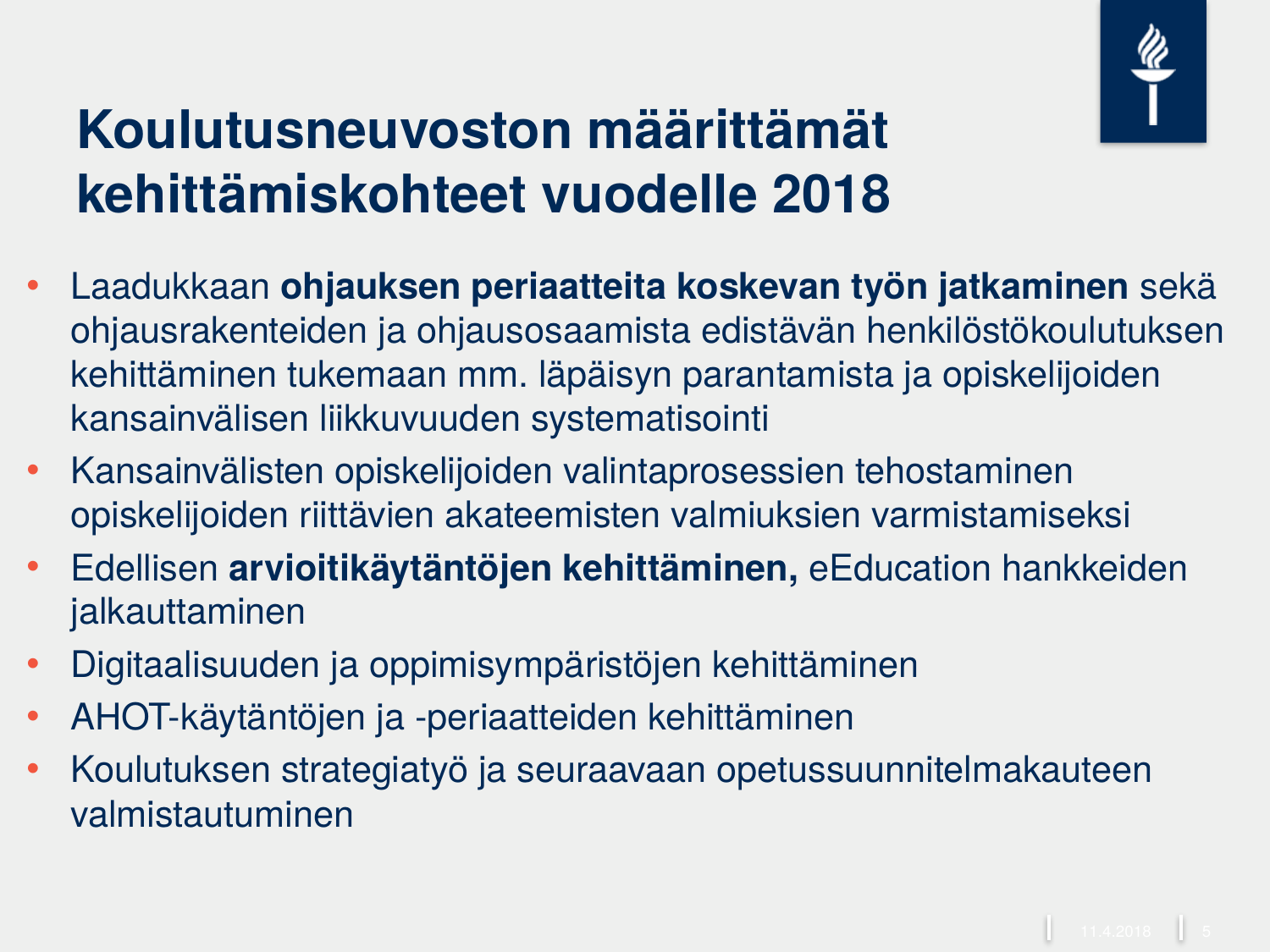

# Koulutusneuvoston määrittämät  kehittämiskohteet vuodelle 2018
Laadukkaan ohjauksen periaatteita koskevan työn jatkaminen sekä ohjausrakenteiden ja ohjausosaamista edistävän henkilöstökoulutuksen kehittäminen tukemaan mm. läpäisyn parantamista ja opiskelijoiden kansainvälisen liikkuvuuden systematisointi
Kansainvälisten opiskelijoiden valintaprosessien tehostaminen opiskelijoiden riittävien akateemisten valmiuksien varmistamiseksi
Edellisen arvioitikäytäntöjen kehittäminen, eEducation hankkeiden jalkauttaminen
Digitaalisuuden ja oppimisympäristöjen kehittäminen
AHOT-käytäntöjen ja -periaatteiden kehittäminen
Koulutuksen strategiatyö ja seuraavaan opetussuunnitelmakauteen valmistautuminen

11.4.2018
5